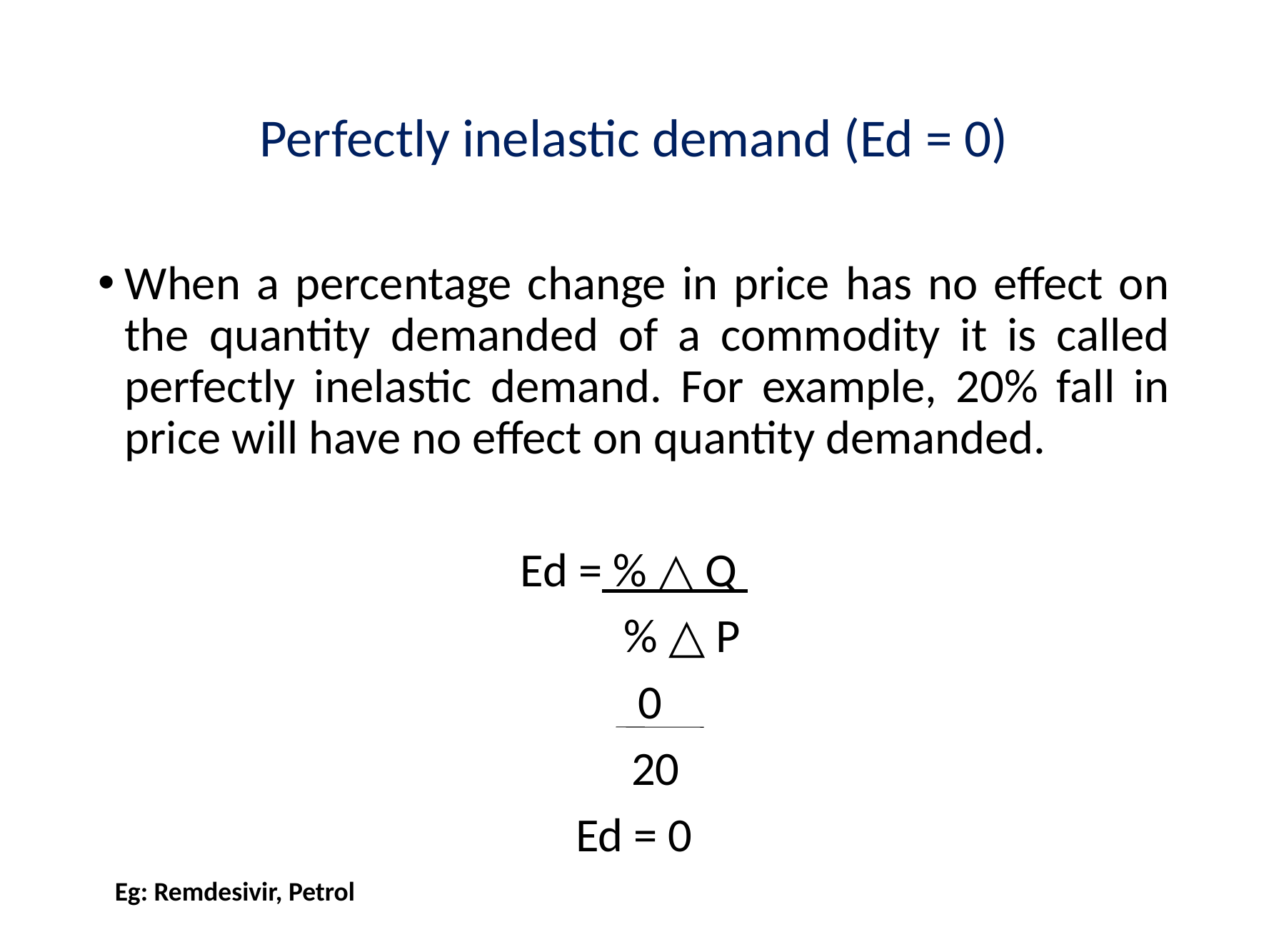

# Perfectly inelastic demand (Ed = 0)
When a percentage change in price has no effect on the quantity demanded of a commodity it is called perfectly inelastic demand. For example, 20% fall in price will have no effect on quantity demanded.

Ed = % △ Q
         % △ P
    0
    20
Ed = 0

Eg: Remdesivir, Petrol